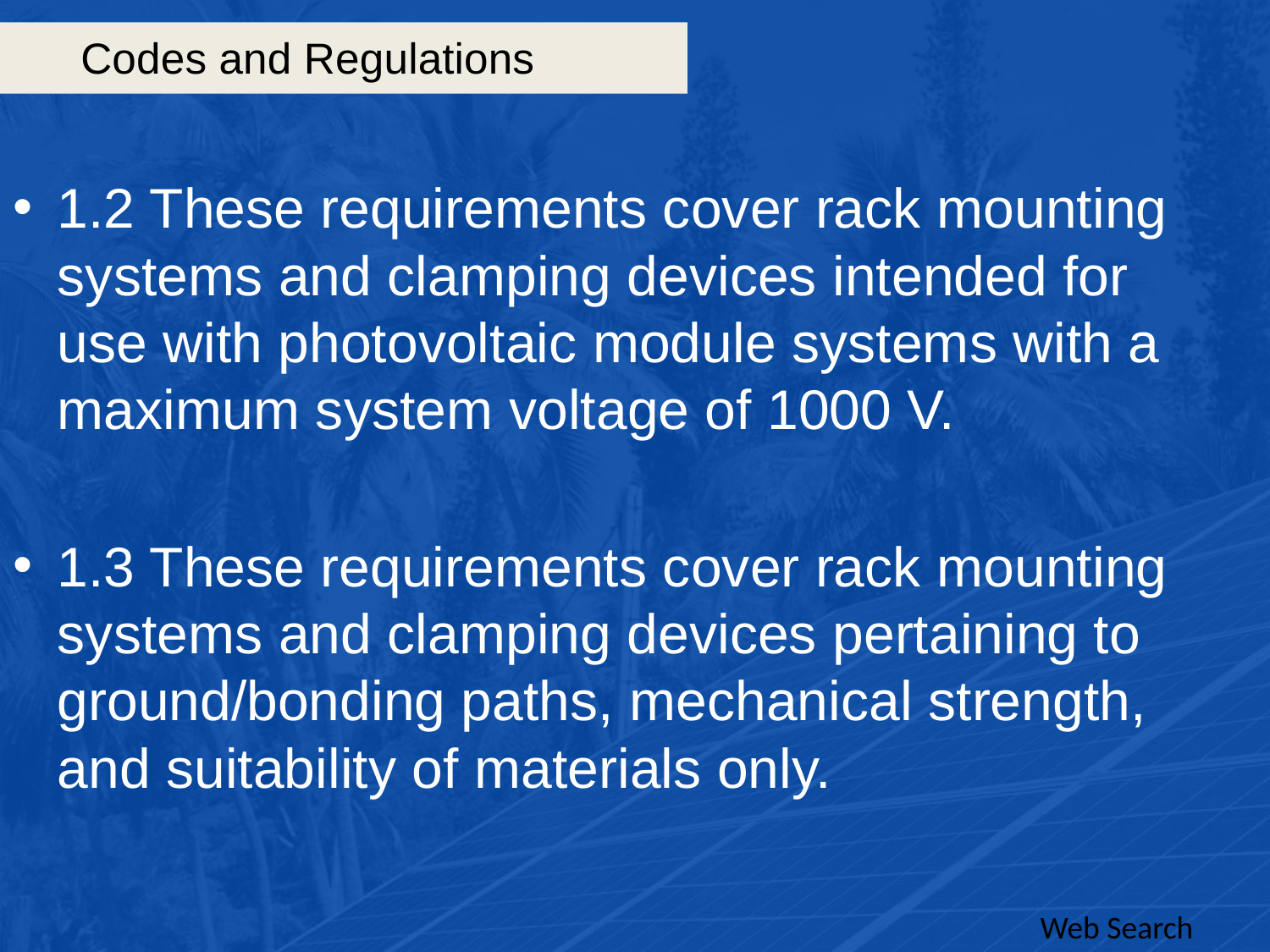

# Codes and Regulations
1.2 These requirements cover rack mounting systems and clamping devices intended for use with photovoltaic module systems with a maximum system voltage of 1000 V.

1.3 These requirements cover rack mounting systems and clamping devices pertaining to ground/bonding paths, mechanical strength, and suitability of materials only.
Web Search